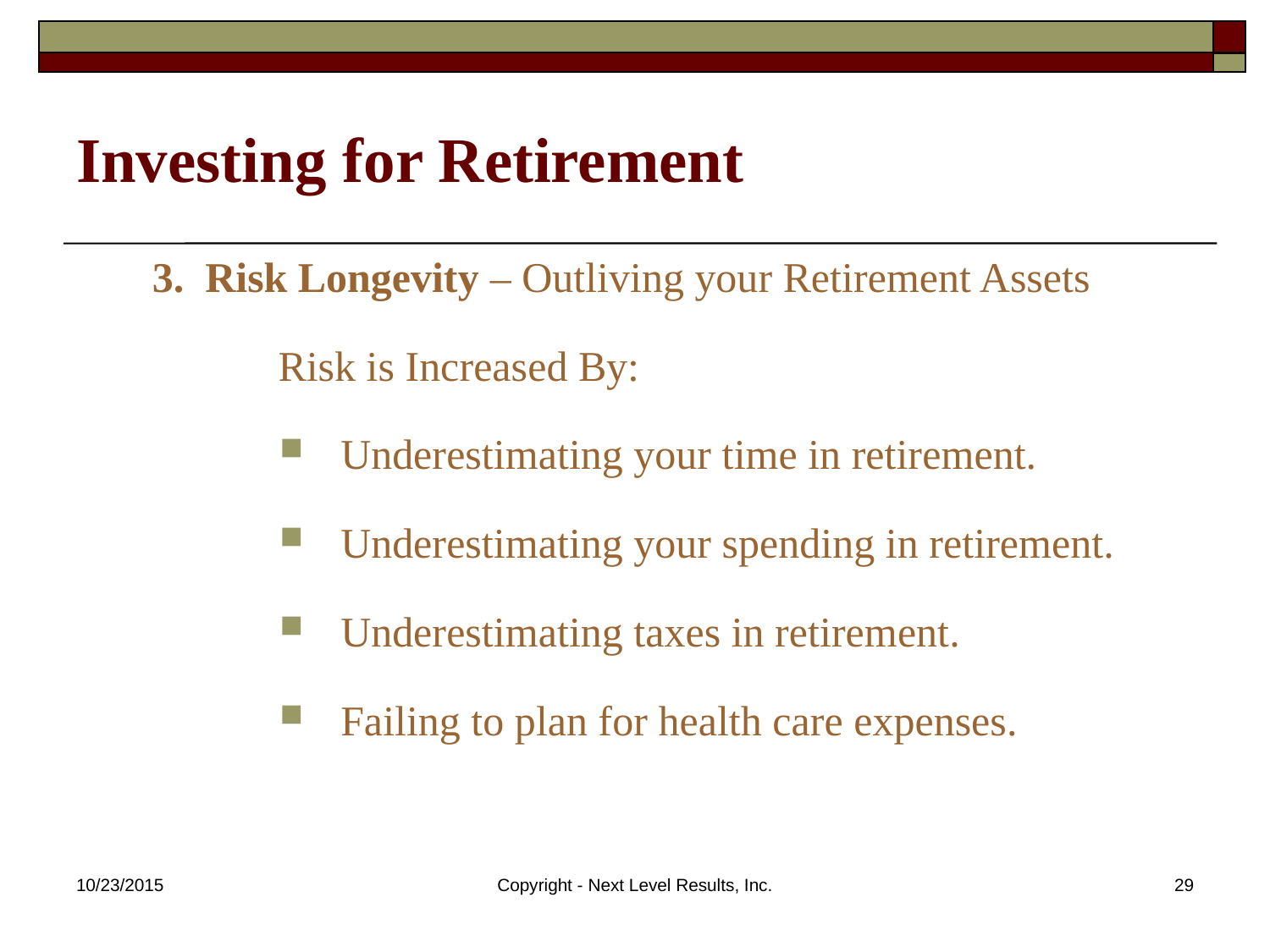

# Investing for Retirement
3.  Risk Longevity – Outliving your Retirement Assets

	Risk is Increased By:

Underestimating your time in retirement.

Underestimating your spending in retirement.

Underestimating taxes in retirement.

Failing to plan for health care expenses.
10/23/2015
Copyright - Next Level Results, Inc.
29